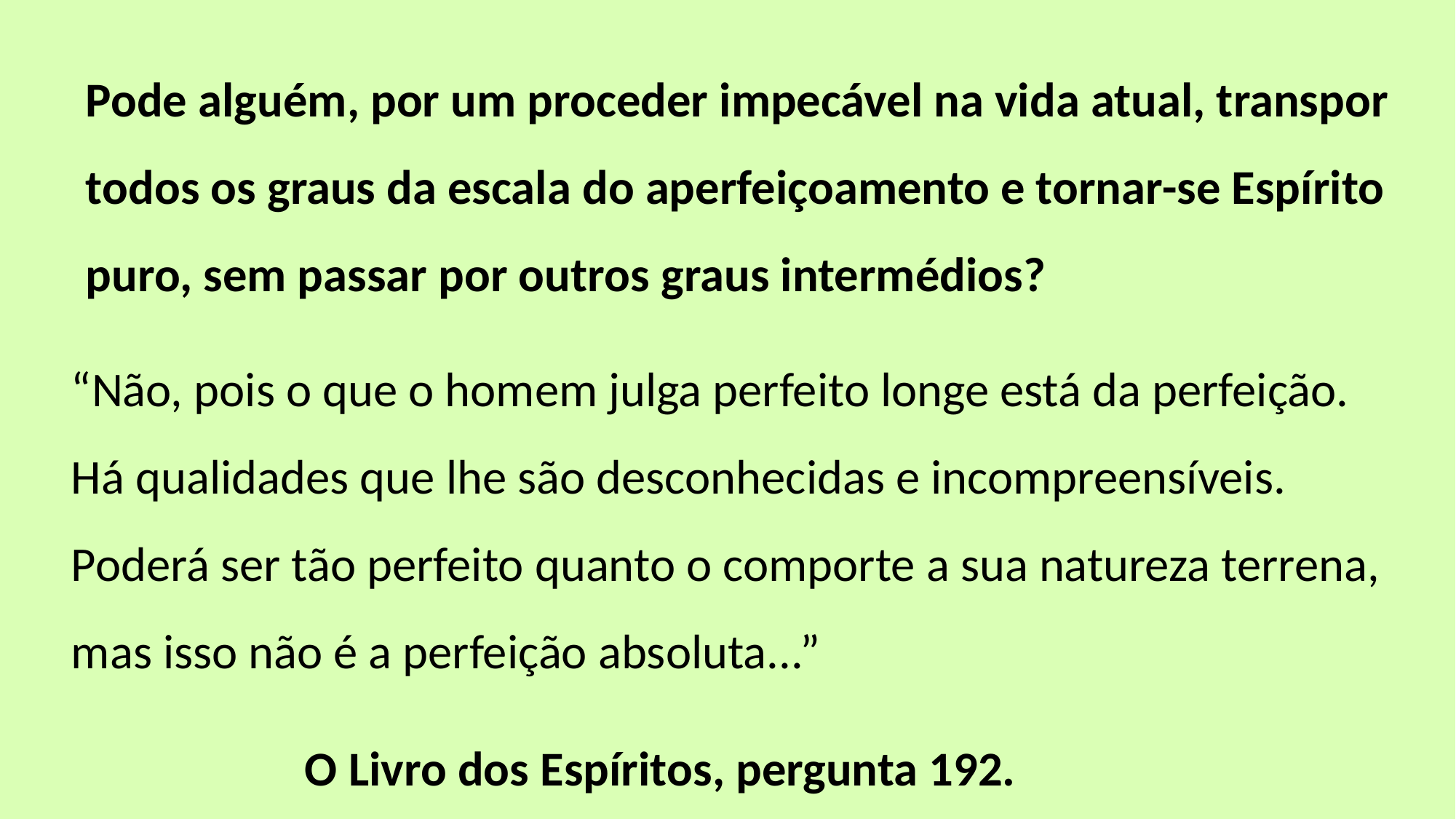

Pode alguém, por um proceder impecável na vida atual, transpor todos os graus da escala do aperfeiçoamento e tornar-se Espírito puro, sem passar por outros graus intermédios?
“Não, pois o que o homem julga perfeito longe está da perfeição. Há qualidades que lhe são desconhecidas e incompreensíveis. Poderá ser tão perfeito quanto o comporte a sua natureza terrena, mas isso não é a perfeição absoluta...”
O Livro dos Espíritos, pergunta 192.